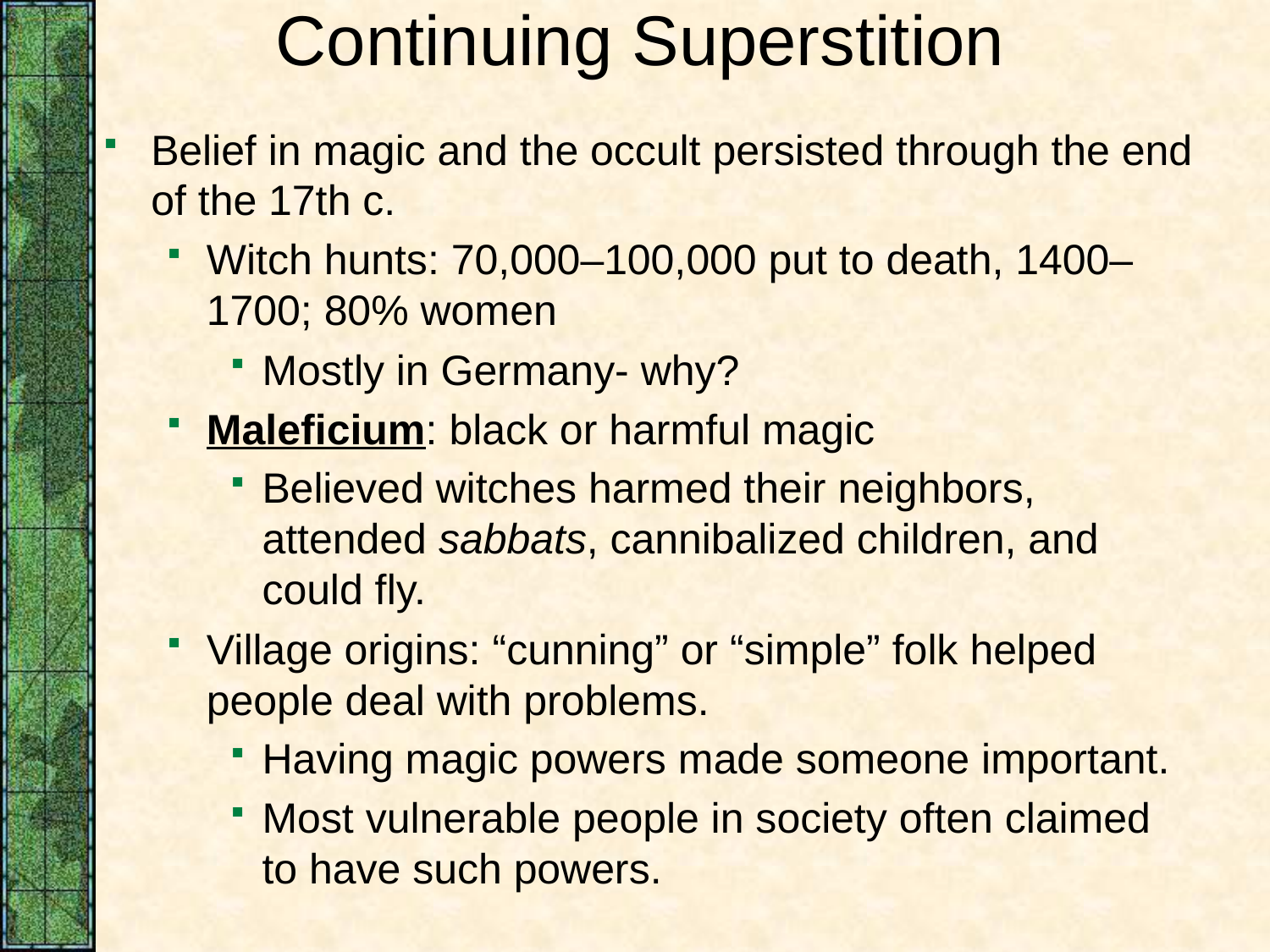

# Continuing Superstition
Belief in magic and the occult persisted through the end of the 17th c.
Witch hunts: 70,000–100,000 put to death, 1400–1700; 80% women
Mostly in Germany- why?
Maleficium: black or harmful magic
Believed witches harmed their neighbors, attended sabbats, cannibalized children, and could fly.
Village origins: “cunning” or “simple” folk helped people deal with problems.
Having magic powers made someone important.
Most vulnerable people in society often claimed to have such powers.